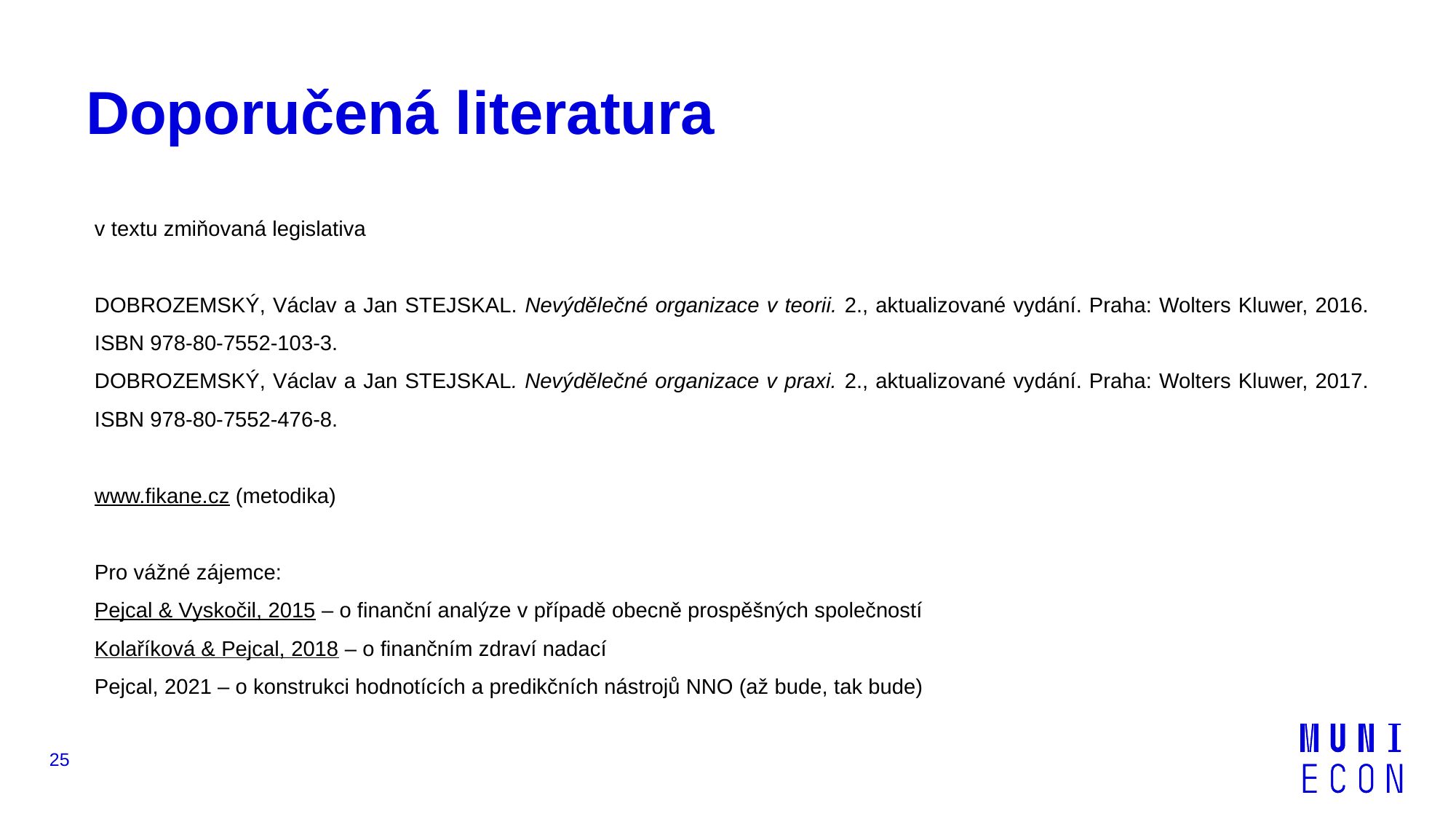

# Doporučená literatura
v textu zmiňovaná legislativa

DOBROZEMSKÝ, Václav a Jan STEJSKAL. Nevýdělečné organizace v teorii. 2., aktualizované vydání. Praha: Wolters Kluwer, 2016. ISBN 978-80-7552-103-3.
DOBROZEMSKÝ, Václav a Jan STEJSKAL. Nevýdělečné organizace v praxi. 2., aktualizované vydání. Praha: Wolters Kluwer, 2017. ISBN 978-80-7552-476-8.

www.fikane.cz (metodika)

Pro vážné zájemce:
Pejcal & Vyskočil, 2015 – o finanční analýze v případě obecně prospěšných společností
Kolaříková & Pejcal, 2018 – o finančním zdraví nadací
Pejcal, 2021 – o konstrukci hodnotících a predikčních nástrojů NNO (až bude, tak bude)
25